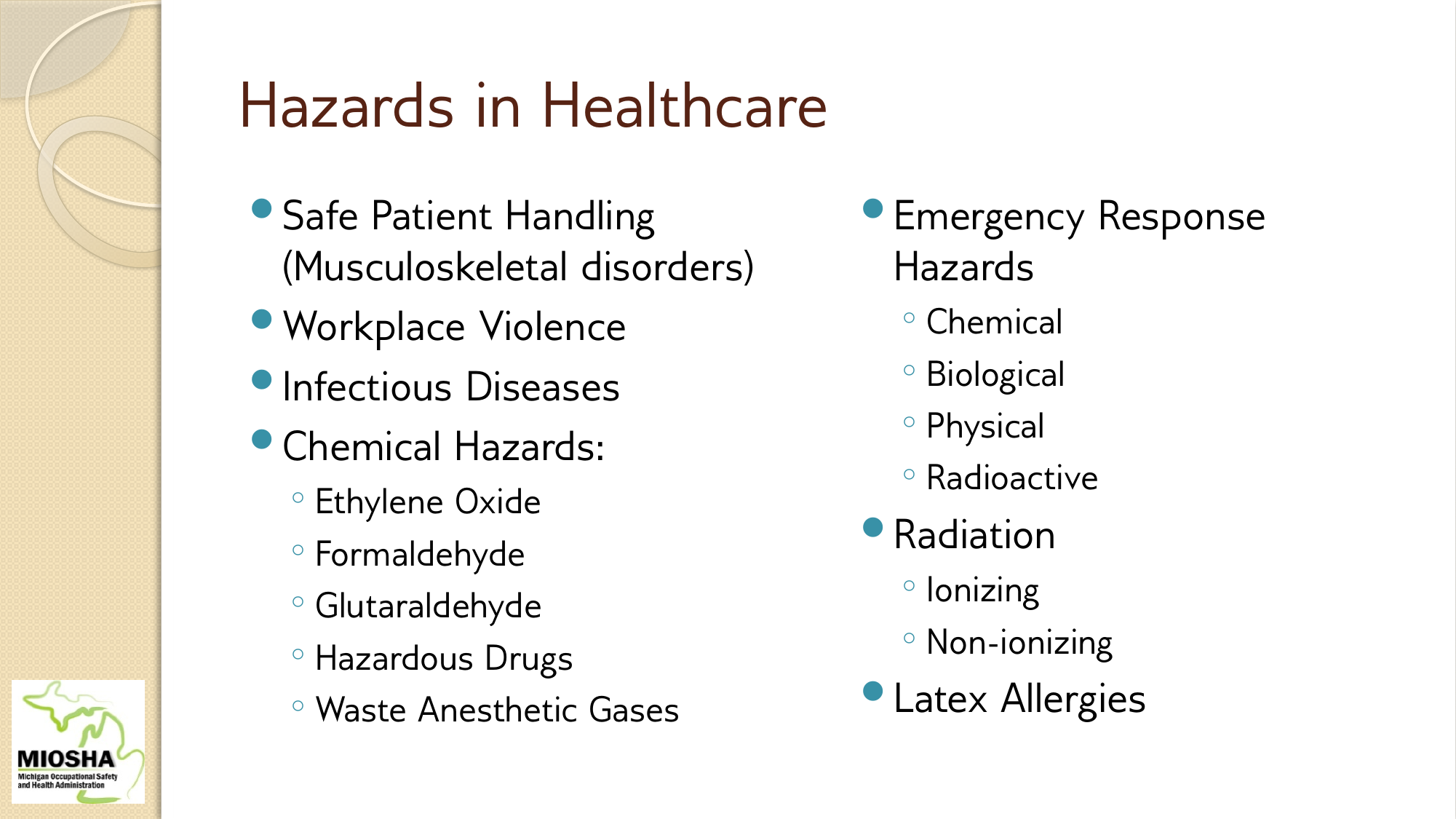

# Hazards in Healthcare
Safe Patient Handling (Musculoskeletal disorders)
Workplace Violence
Infectious Diseases
Chemical Hazards:
Ethylene Oxide
Formaldehyde
Glutaraldehyde
Hazardous Drugs
Waste Anesthetic Gases

Emergency Response Hazards
Chemical
Biological
Physical
Radioactive
Radiation
Ionizing
Non-ionizing
Latex Allergies